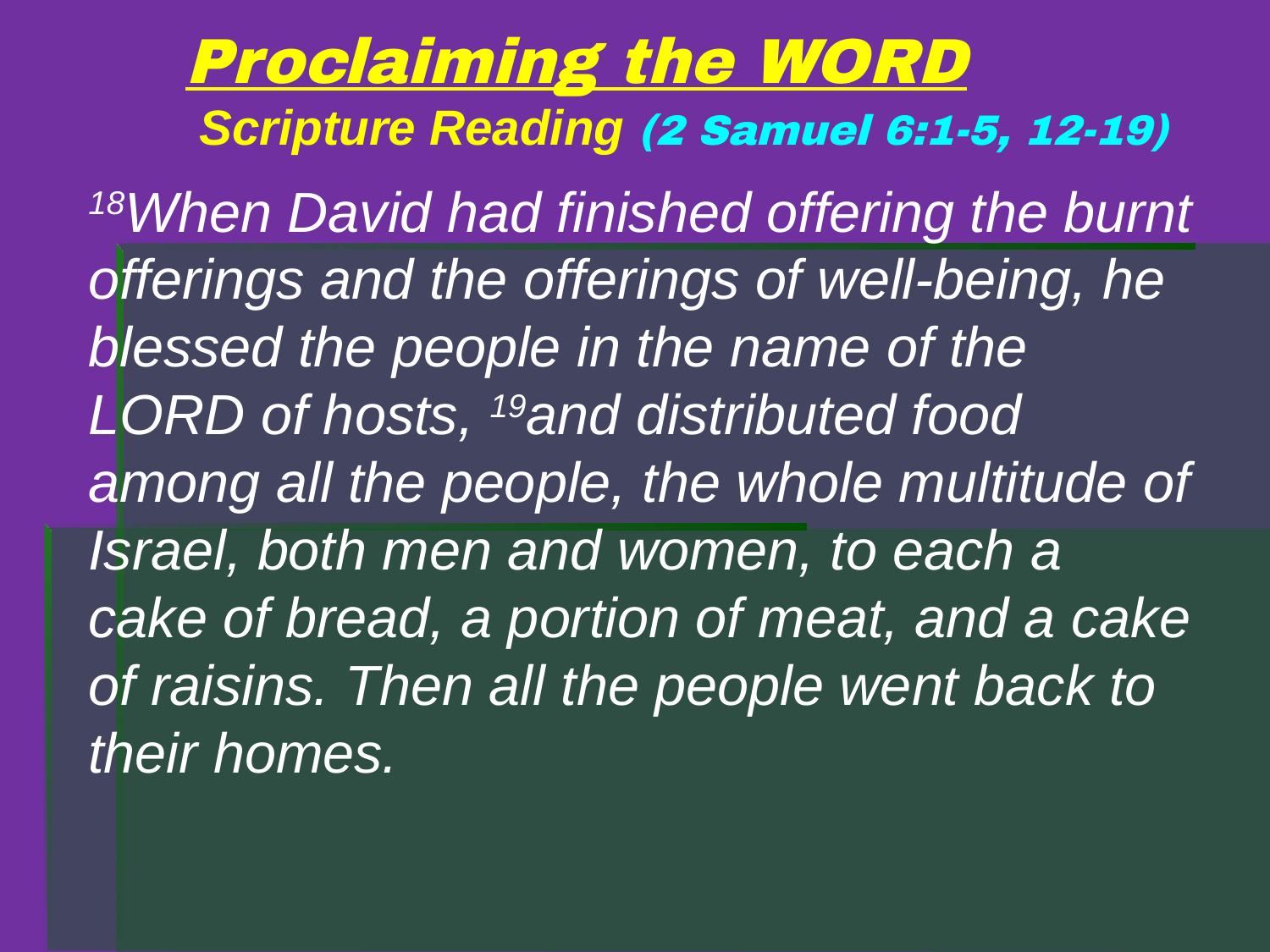

# Proclaiming the WORD Scripture Reading (2 Samuel 6:1-5, 12-19)
18When David had finished offering the burnt offerings and the offerings of well-being, he blessed the people in the name of the LORD of hosts, 19and distributed food among all the people, the whole multitude of Israel, both men and women, to each a cake of bread, a portion of meat, and a cake of raisins. Then all the people went back to their homes.